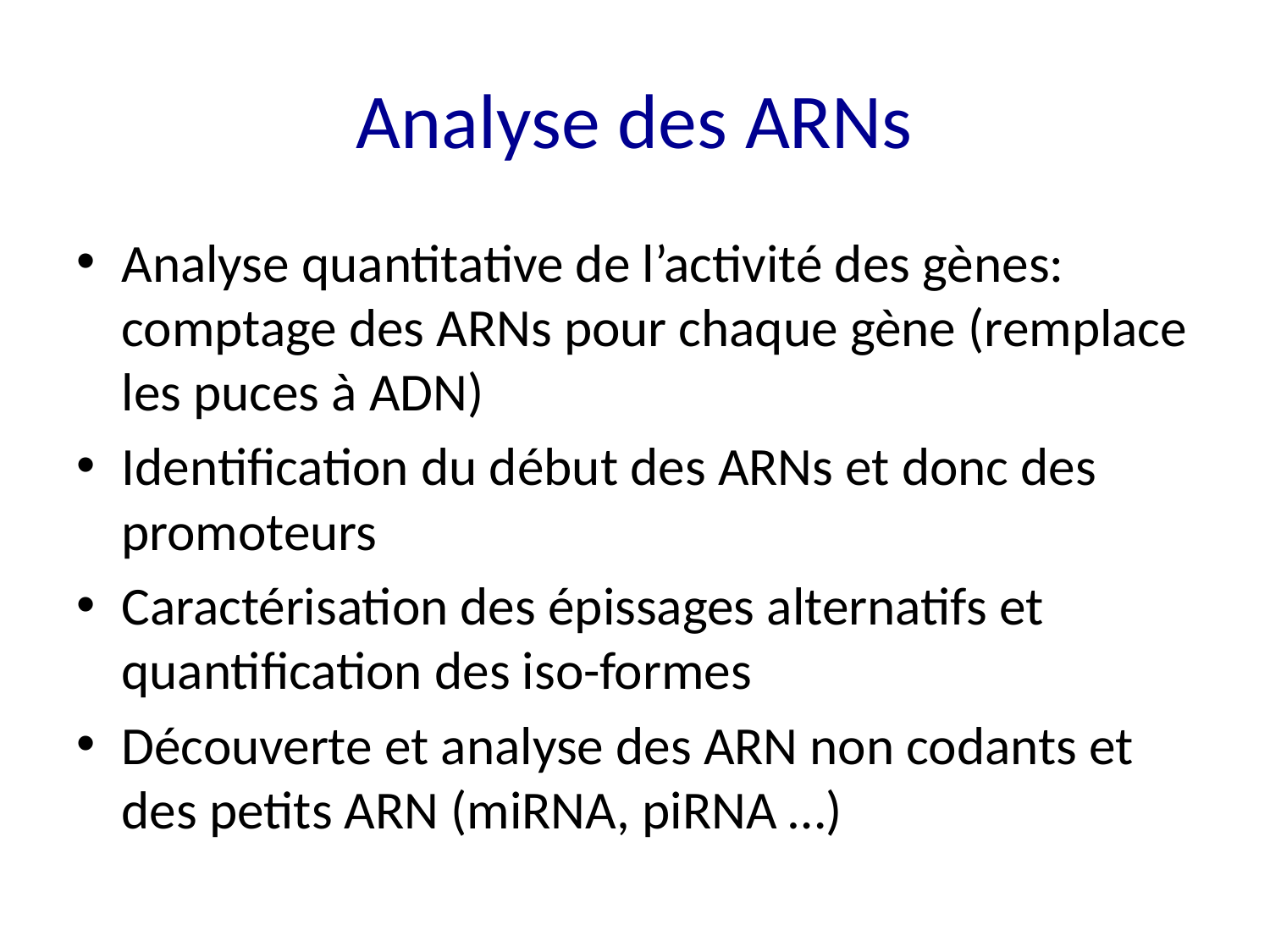

# Analyse des ARNs
Analyse quantitative de l’activité des gènes: comptage des ARNs pour chaque gène (remplace les puces à ADN)
Identification du début des ARNs et donc des promoteurs
Caractérisation des épissages alternatifs et quantification des iso-formes
Découverte et analyse des ARN non codants et des petits ARN (miRNA, piRNA …)